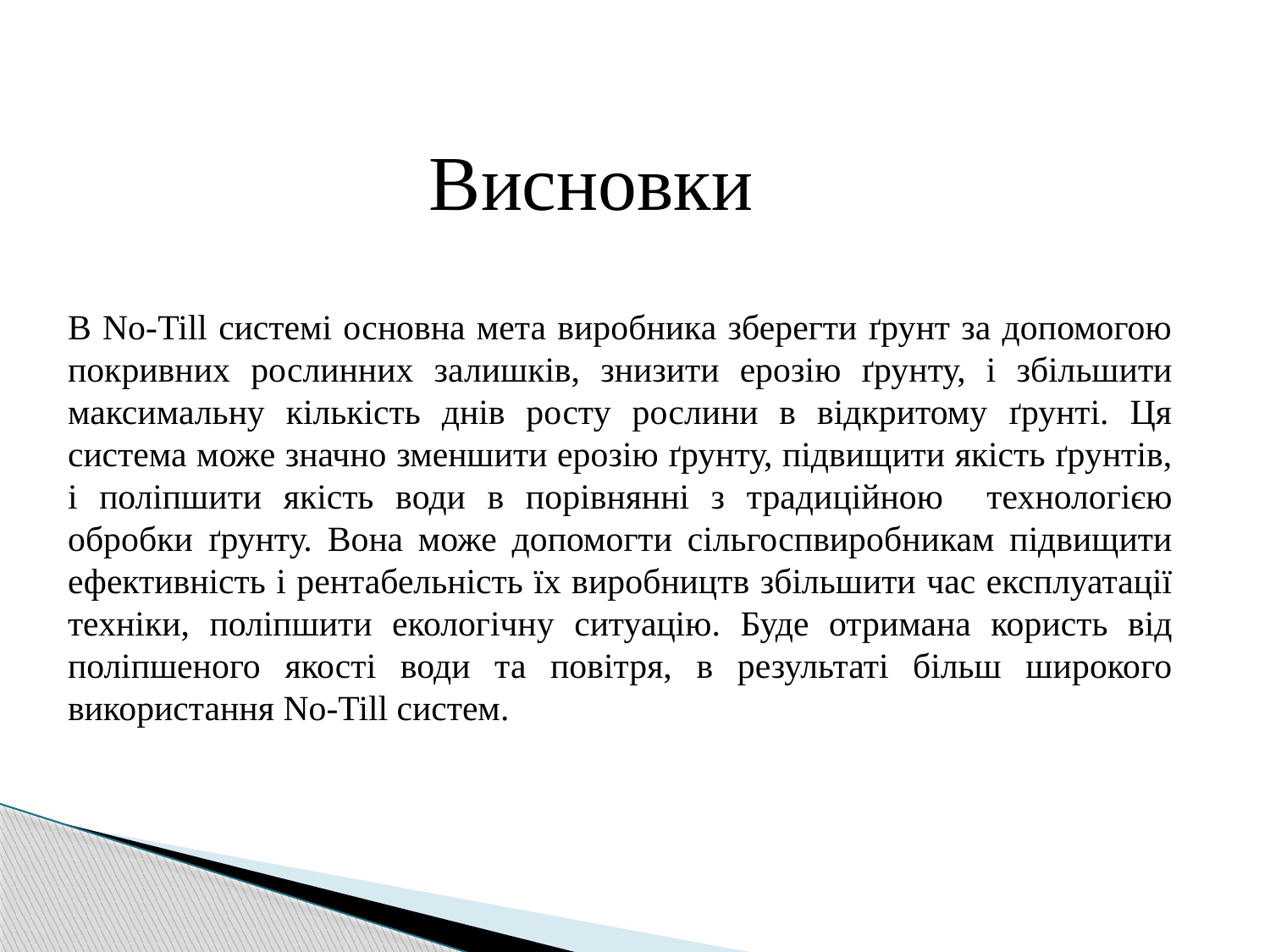

Висновки
В No-Till системі основна мета виробника зберегти ґрунт за допомогою покривних рослинних залишків, знизити ерозію ґрунту, і збільшити максимальну кількість днів росту рослини в відкритому ґрунті. Ця система може значно зменшити ерозію ґрунту, підвищити якість ґрунтів, і поліпшити якість води в порівнянні з традиційною  технологією обробки ґрунту. Вона може допомогти сільгоспвиробникам підвищити ефективність і рентабельність їх виробництв збільшити час експлуатації техніки, поліпшити екологічну ситуацію. Буде отримана користь від поліпшеного якості води та повітря, в результаті більш широкого використання No-Till систем.